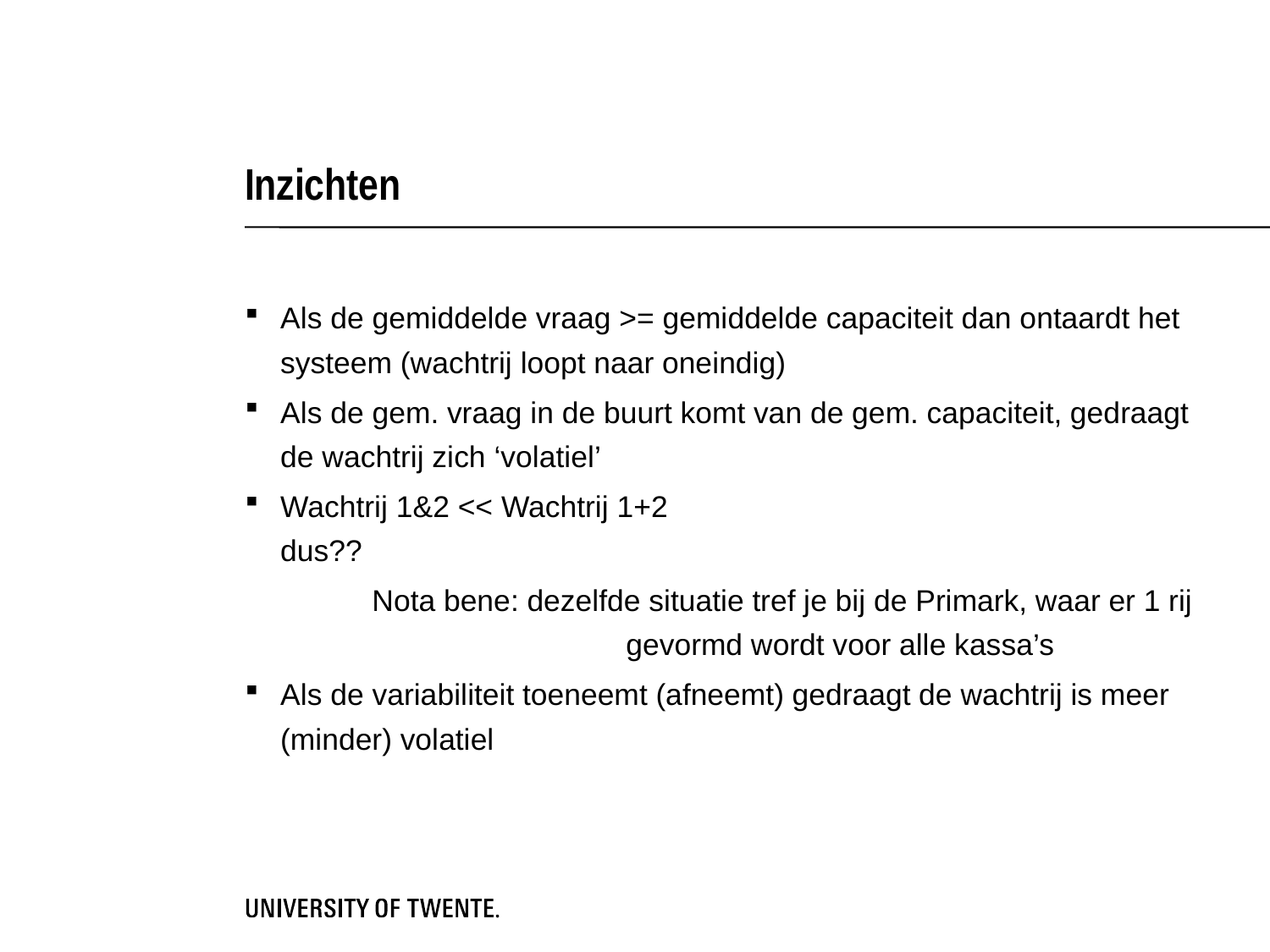

# Inzichten
Als de gemiddelde vraag >= gemiddelde capaciteit dan ontaardt het systeem (wachtrij loopt naar oneindig)
Als de gem. vraag in de buurt komt van de gem. capaciteit, gedraagt de wachtrij zich ‘volatiel’
Wachtrij 1&2 << Wachtrij 1+2
dus??
	Nota bene: dezelfde situatie tref je bij de Primark, waar er 1 rij 			gevormd wordt voor alle kassa’s
Als de variabiliteit toeneemt (afneemt) gedraagt de wachtrij is meer (minder) volatiel